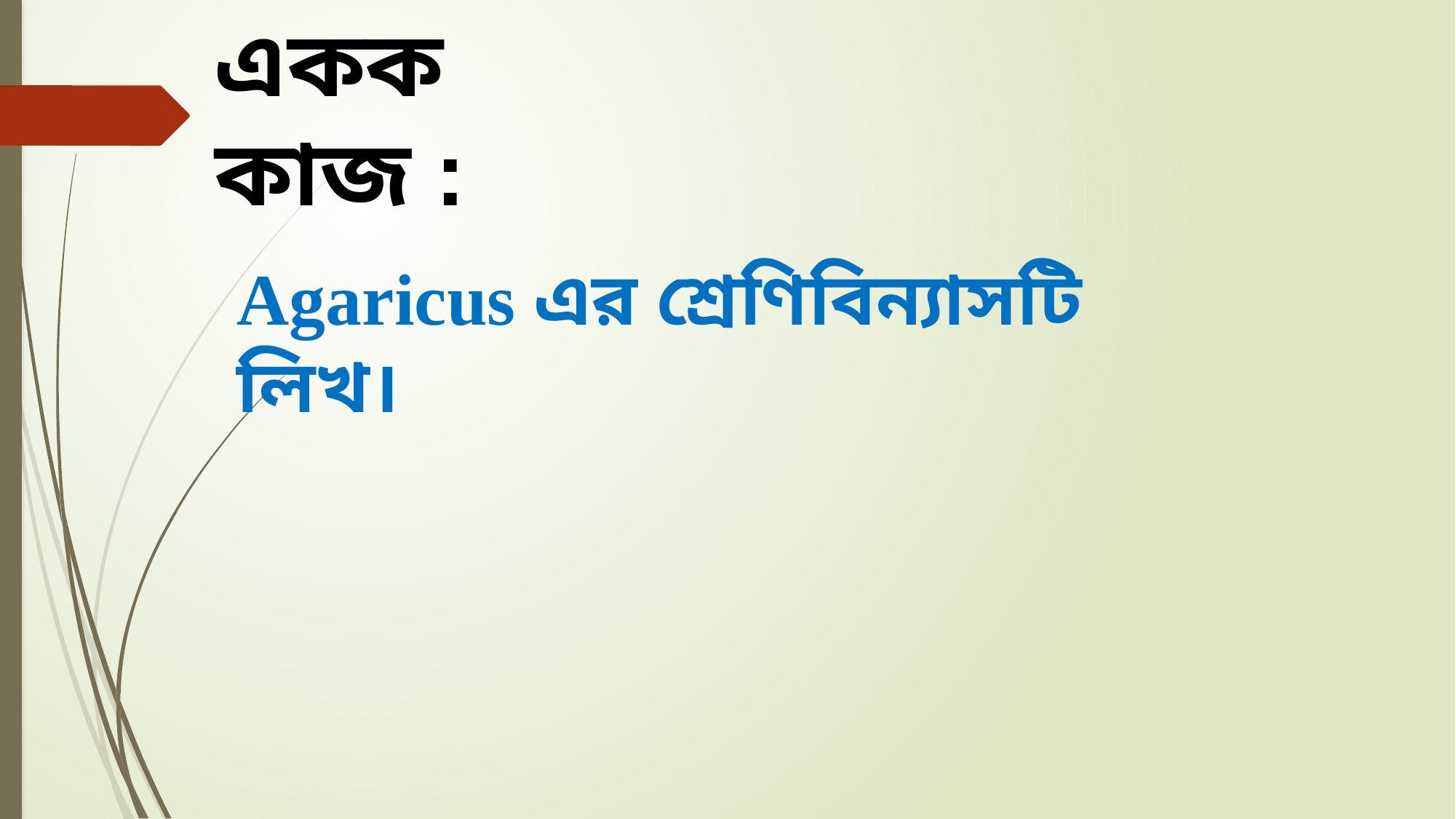

একক কাজ :
Agaricus এর শ্রেণিবিন্যাসটি লিখ।